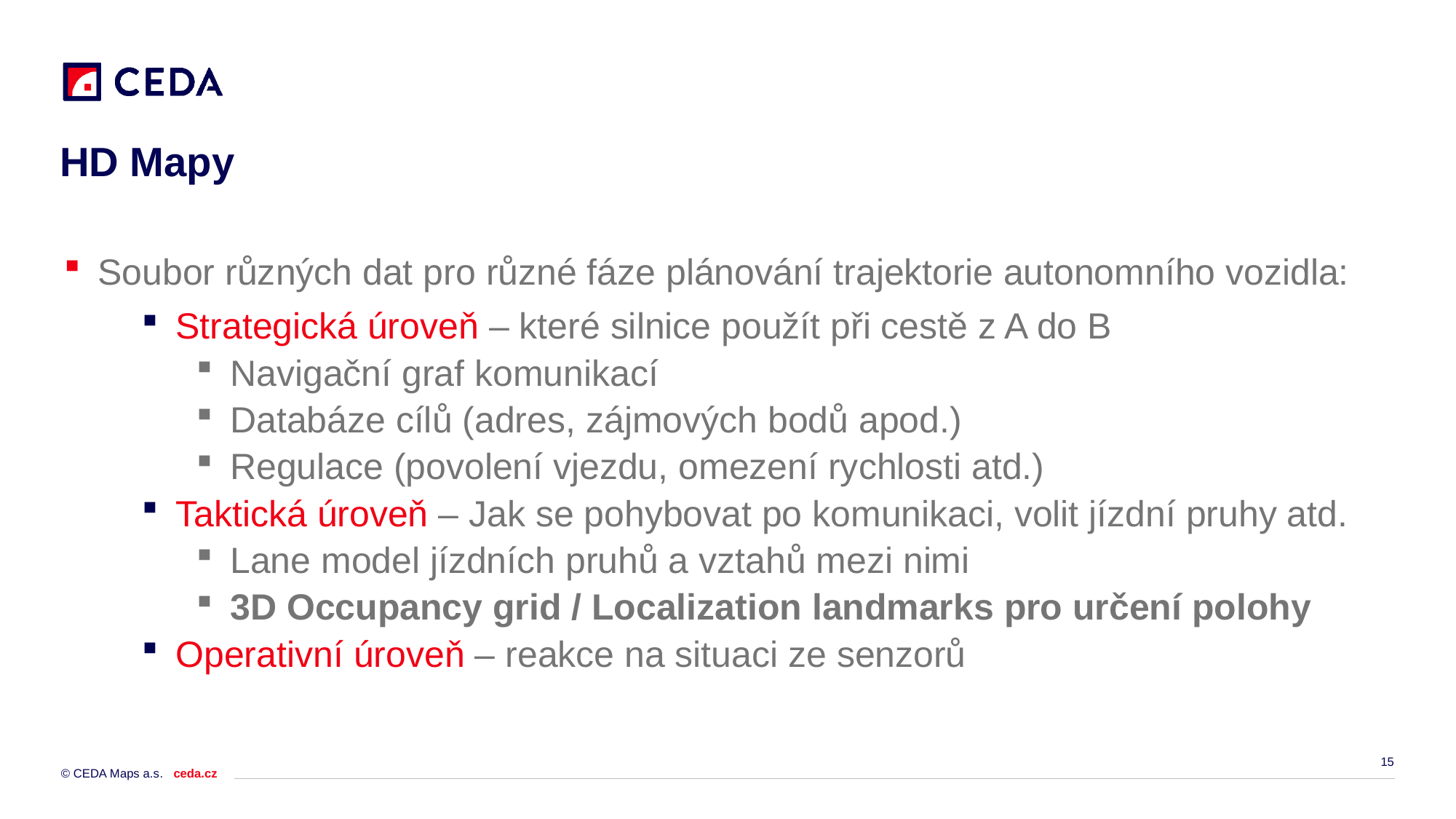

# HD Mapy
Soubor různých dat pro různé fáze plánování trajektorie autonomního vozidla:
Strategická úroveň – které silnice použít při cestě z A do B
Navigační graf komunikací
Databáze cílů (adres, zájmových bodů apod.)
Regulace (povolení vjezdu, omezení rychlosti atd.)
Taktická úroveň – Jak se pohybovat po komunikaci, volit jízdní pruhy atd.
Lane model jízdních pruhů a vztahů mezi nimi
3D Occupancy grid / Localization landmarks pro určení polohy
Operativní úroveň – reakce na situaci ze senzorů